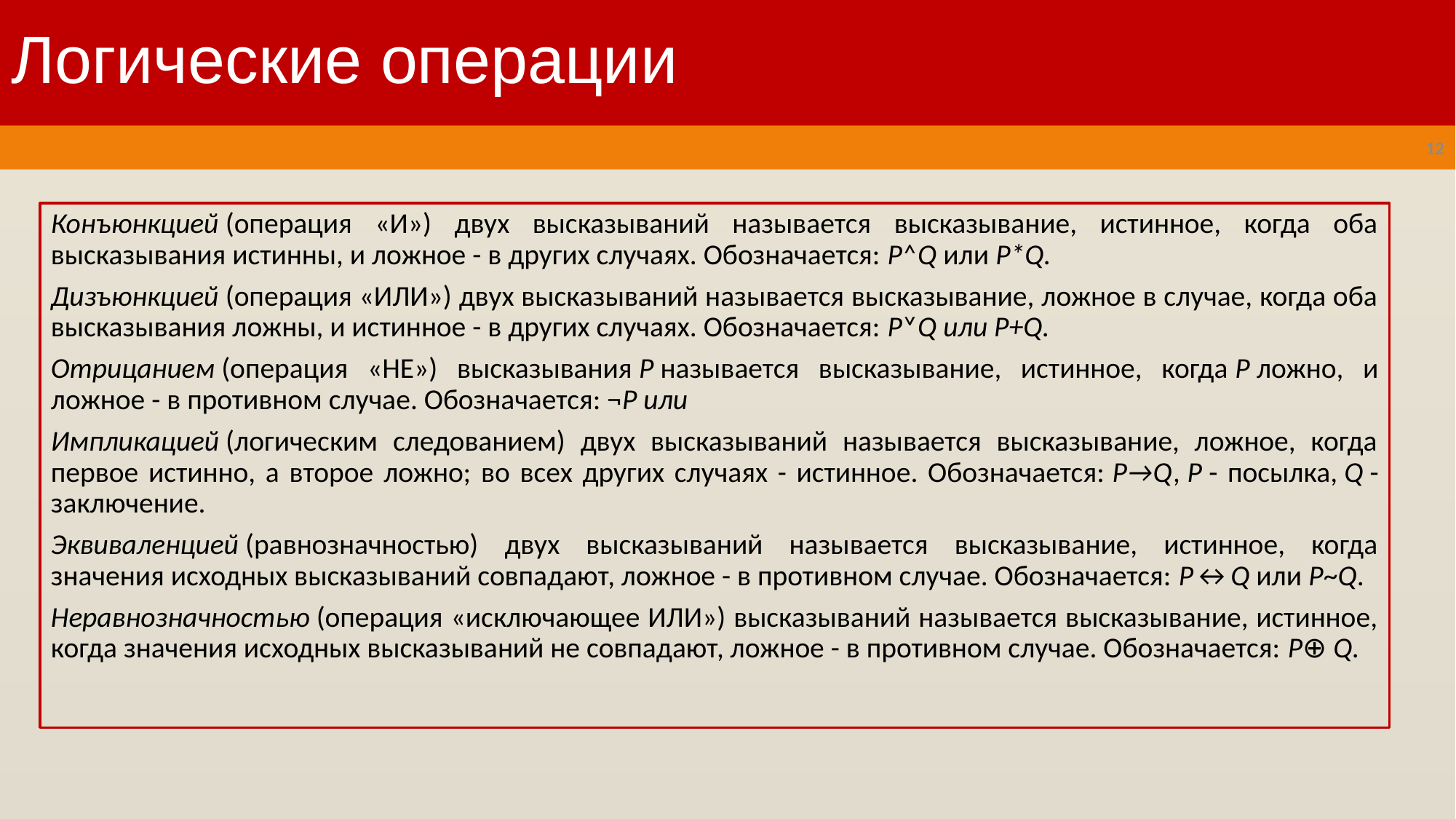

# Логические операции
12
Конъюнкцией (операция «И») двух высказываний называется высказывание, истинное, когда оба высказывания истинны, и ложное - в других случаях. Обозначается: P˄Q или P*Q.
Дизъюнкцией (операция «ИЛИ») двух высказываний называется высказывание, ложное в случае, когда оба высказывания ложны, и истинное - в других случаях. Обозначается: P˅Q или P+Q.
Отрицанием (операция «НЕ») высказывания P называется высказывание, истинное, когда P ложно, и ложное - в противном случае. Обозначается: ¬P или
Импликацией (логическим следованием) двух высказываний называется высказывание, ложное, когда первое истинно, а второе ложно; во всех других случаях - истинное. Обозначается: P→Q, P - посылка, Q - заключение.
Эквиваленцией (равнозначностью) двух высказываний называется высказывание, истинное, когда значения исходных высказываний совпадают, ложное - в противном случае. Обозначается: P↔Q или P~Q.
Неравнозначностью (операция «исключающее ИЛИ») высказываний называется высказывание, истинное, когда значения исходных высказываний не совпадают, ложное - в противном случае. Обозначается: P⊕ Q.